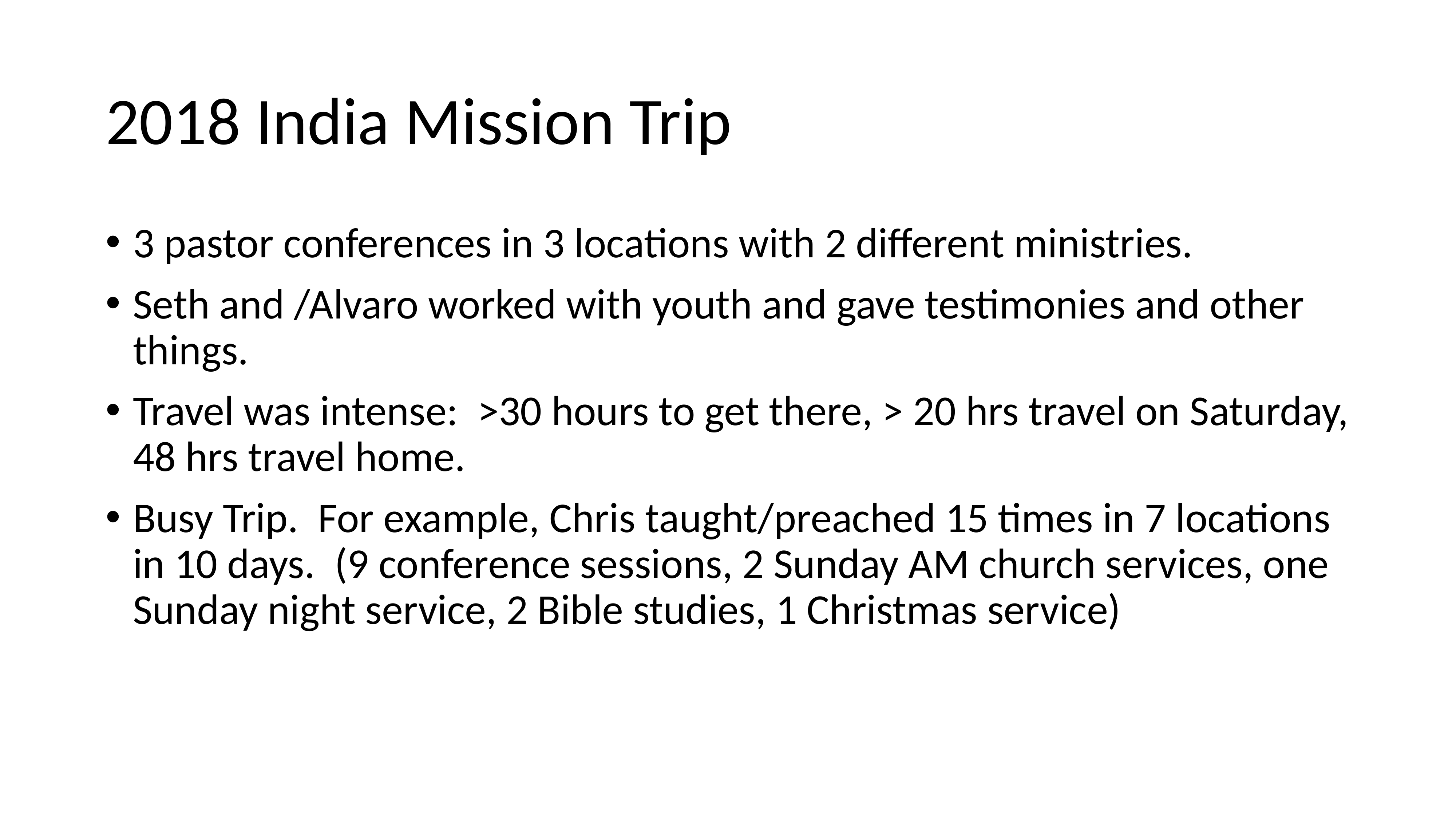

# 2018 India Mission Trip
3 pastor conferences in 3 locations with 2 different ministries.
Seth and /Alvaro worked with youth and gave testimonies and other things.
Travel was intense:  >30 hours to get there, > 20 hrs travel on Saturday, 48 hrs travel home.
Busy Trip.  For example, Chris taught/preached 15 times in 7 locations in 10 days.  (9 conference sessions, 2 Sunday AM church services, one Sunday night service, 2 Bible studies, 1 Christmas service)